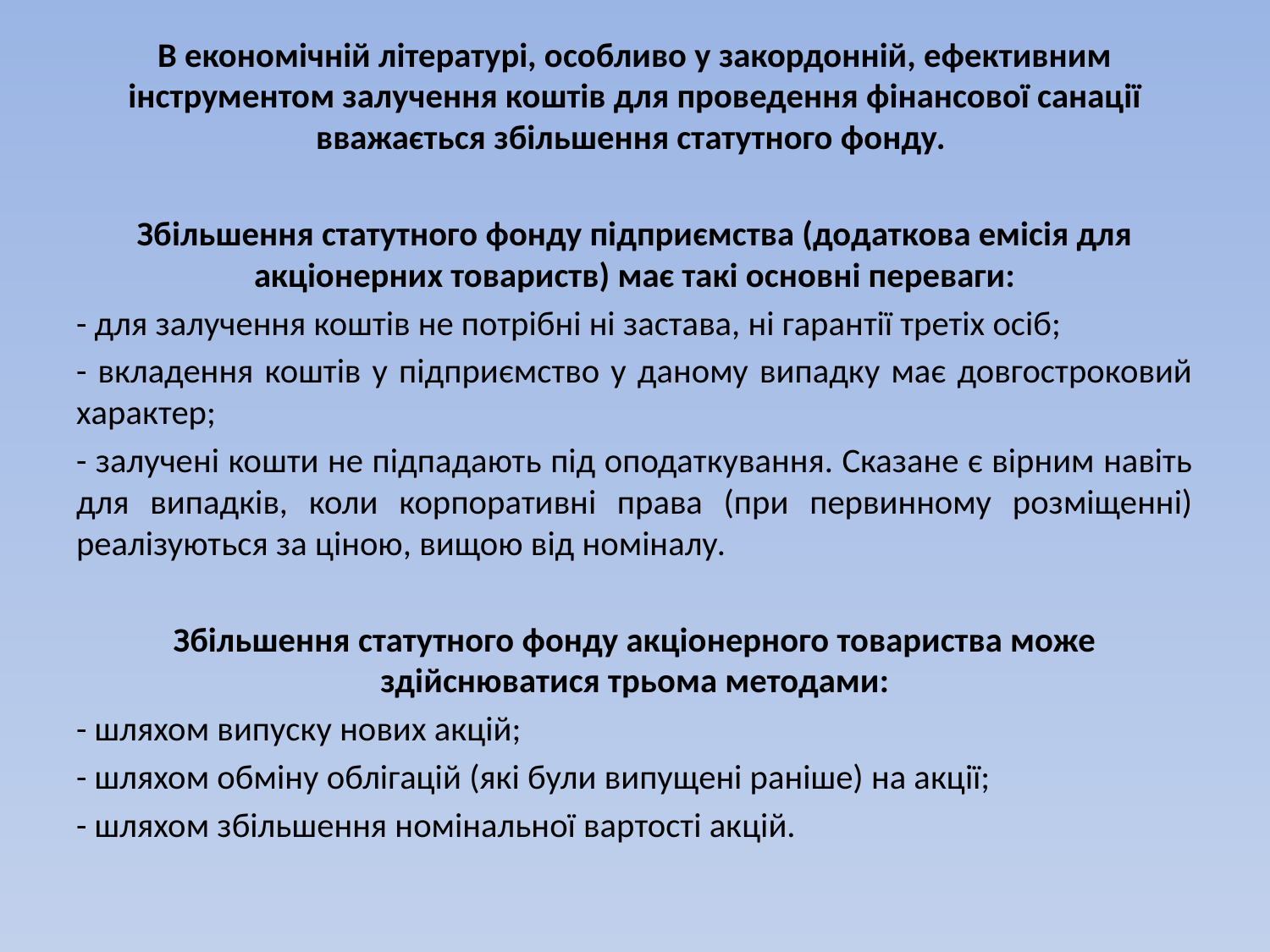

В економічній літературі, особливо у закордонній, ефективним інструментом залучення коштів для проведення фінансової санації вважається збільшення статутного фонду.

Збільшення статутного фонду підприємства (додаткова емісія для акціонерних товариств) має такі основні переваги:
- для залучення коштів не потрібні ні застава, ні гарантії третіх осіб;
- вкладення коштів у підприємство у даному випадку має довгостроковий характер;
- залучені кошти не підпадають під оподаткування. Сказане є вірним навіть для випадків, коли корпоративні права (при первинному розміщенні) реалізуються за ціною, вищою від номіналу.

Збільшення статутного фонду акціонерного товариства може здійснюватися трьома методами:
- шляхом випуску нових акцій;
- шляхом обміну облігацій (які були випущені раніше) на акції;
- шляхом збільшення номінальної вартості акцій.